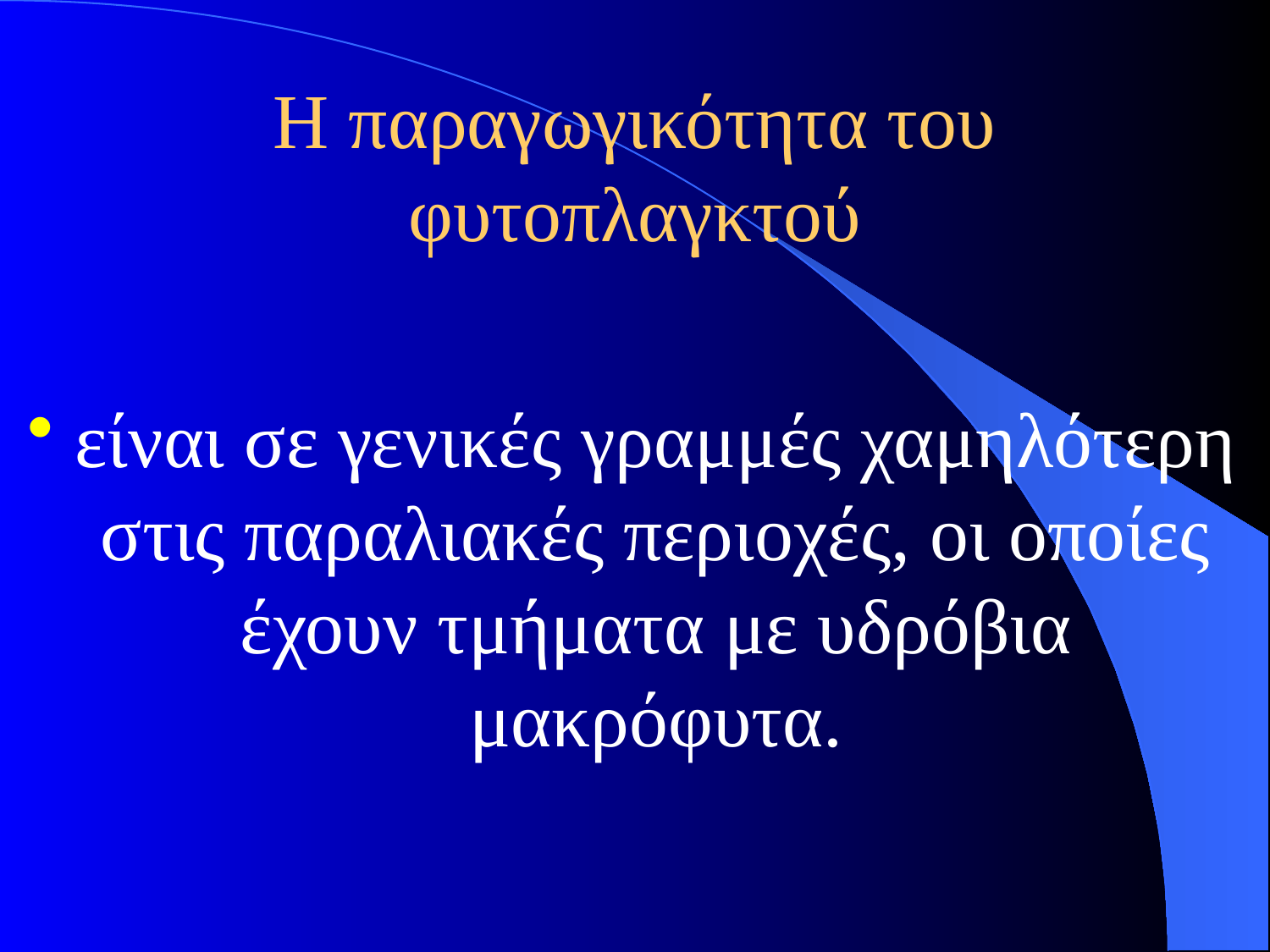

# Η παραγωγικότητα του φυτοπλαγκτού

είναι σε γενικές γραμμές χαμηλότερη στις παραλιακές περιοχές, οι οποίες έχουν τμήματα με υδρόβια μακρόφυτα.